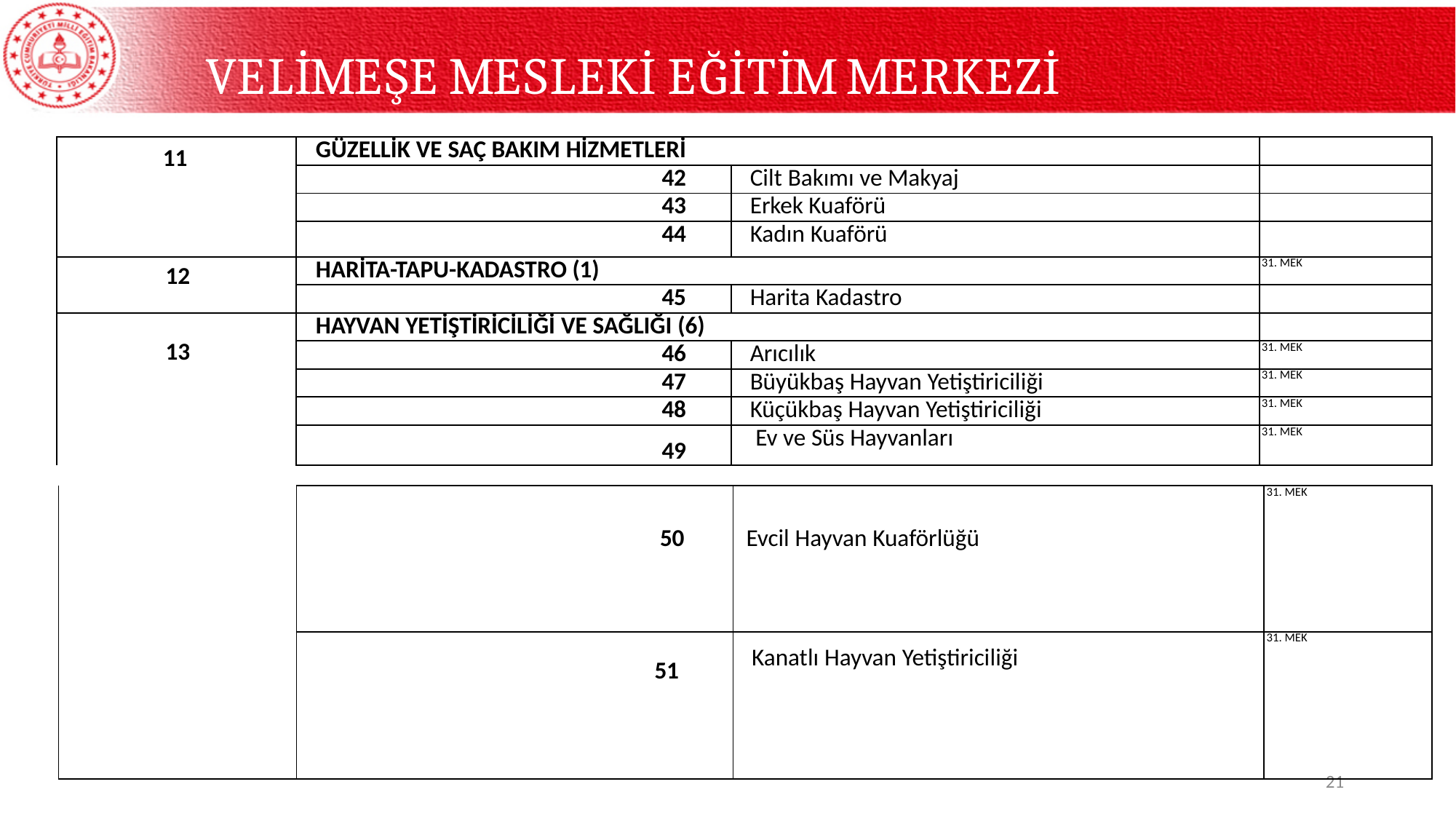

# VELİMEŞE MESLEKİ EĞİTİM MERKEZİ
| 11 | GÜZELLİK VE SAÇ BAKIM HİZMETLERİ |  |  |
| --- | --- | --- | --- |
|  | 42 | Cilt Bakımı ve Makyaj |  |
|  | 43 | Erkek Kuaförü |  |
|  | 44 | Kadın Kuaförü |  |
| 12 | HARİTA-TAPU-KADASTRO (1) |  | 31. MEK |
|  | 45 | Harita Kadastro |  |
| 13 | HAYVAN YETİŞTİRİCİLİĞİ VE SAĞLIĞI (6) |  |  |
|  | 46 | Arıcılık | 31. MEK |
|  | 47 | Büyükbaş Hayvan Yetiştiriciliği | 31. MEK |
|  | 48 | Küçükbaş Hayvan Yetiştiriciliği | 31. MEK |
|  | 49 | Ev ve Süs Hayvanları | 31. MEK |
|  | 50 | Evcil Hayvan Kuaförlüğü | 31. MEK |
| --- | --- | --- | --- |
|  | 51 | Kanatlı Hayvan Yetiştiriciliği | 31. MEK |
21